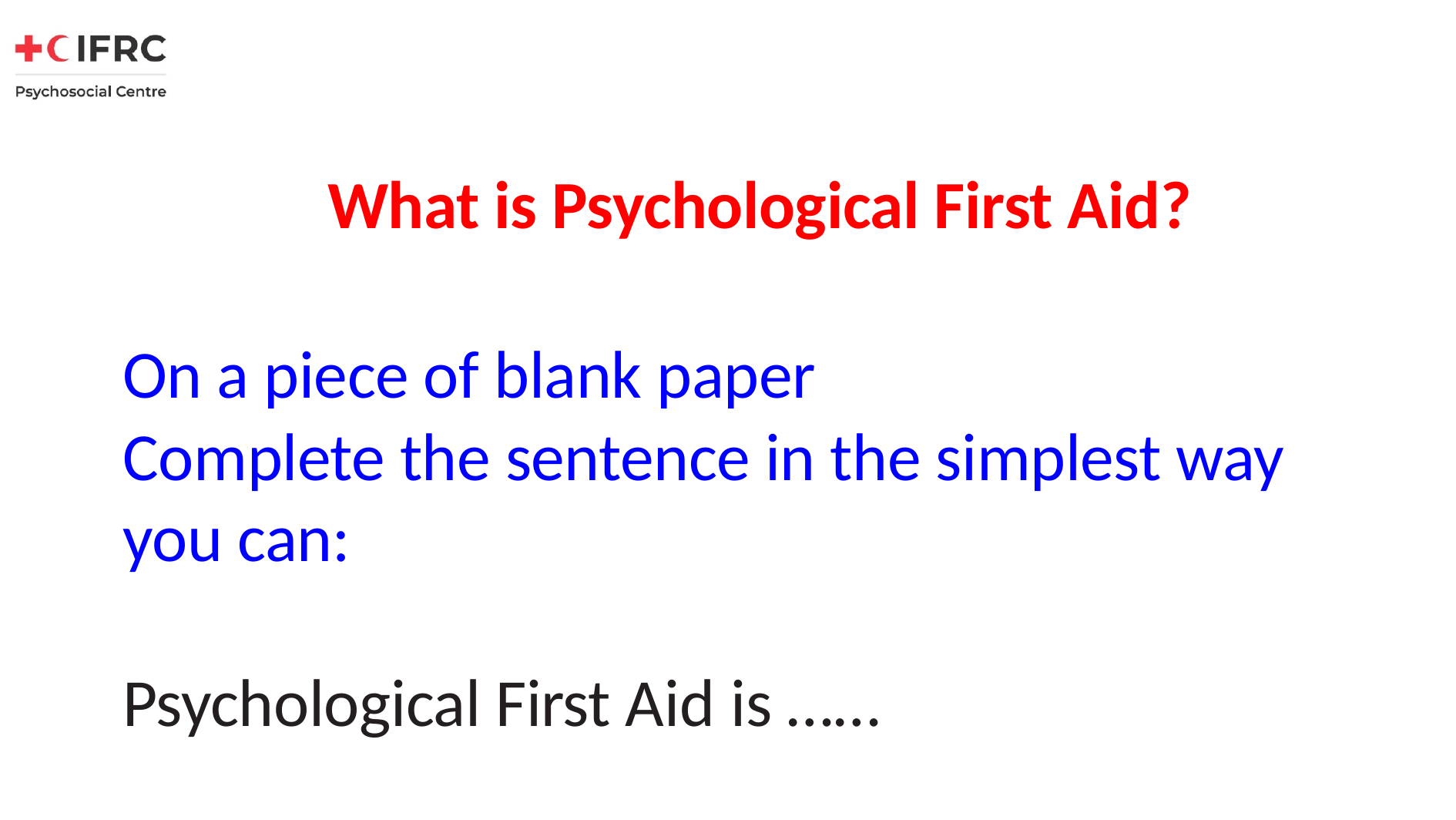

What is Psychological First Aid?

On a piece of blank paper
Complete the sentence in the simplest way you can:

Psychological First Aid is ……
SYRIAN ARAB RED CRESCENT